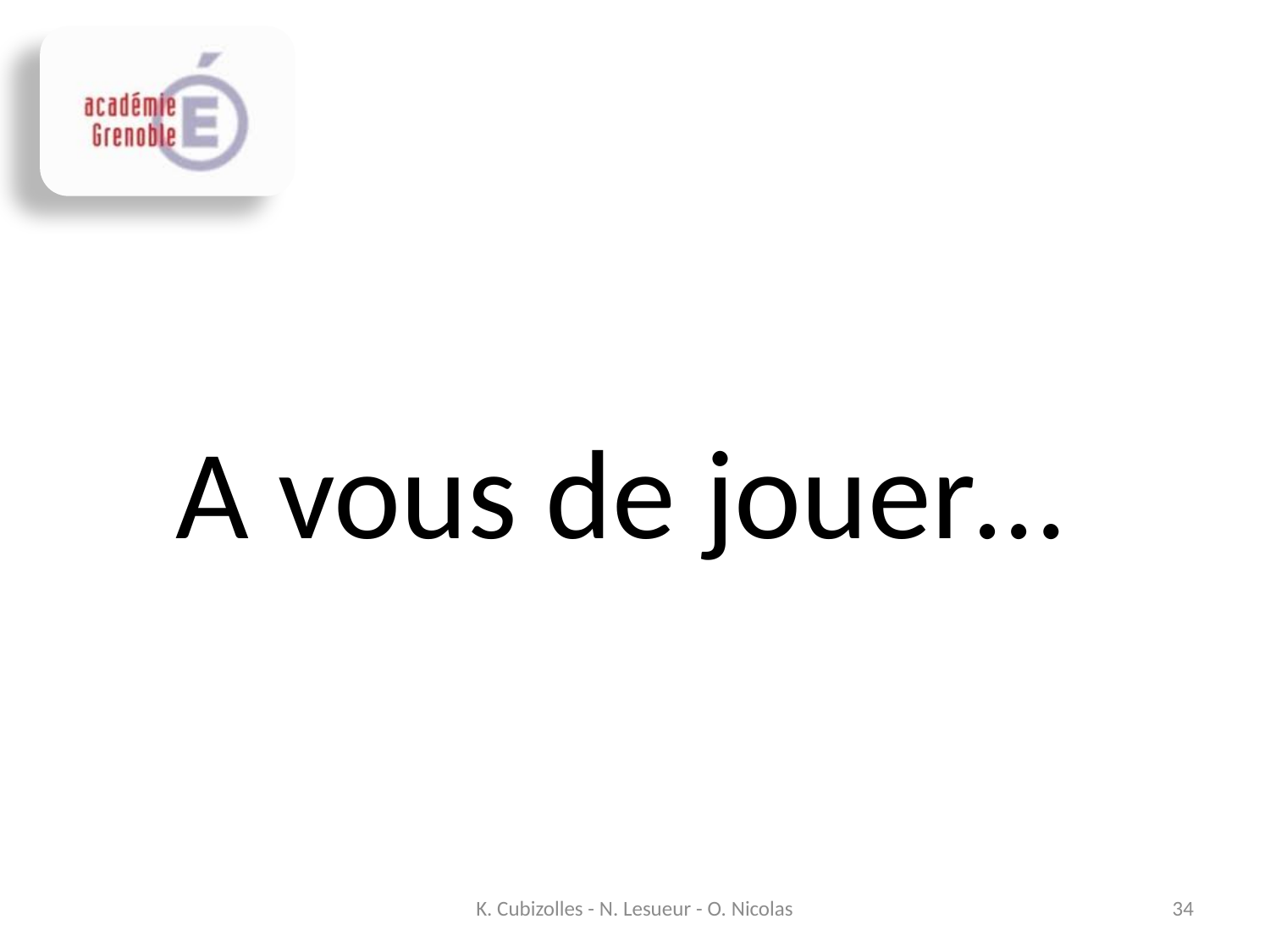

# A vous de jouer…
K. Cubizolles - N. Lesueur - O. Nicolas
34